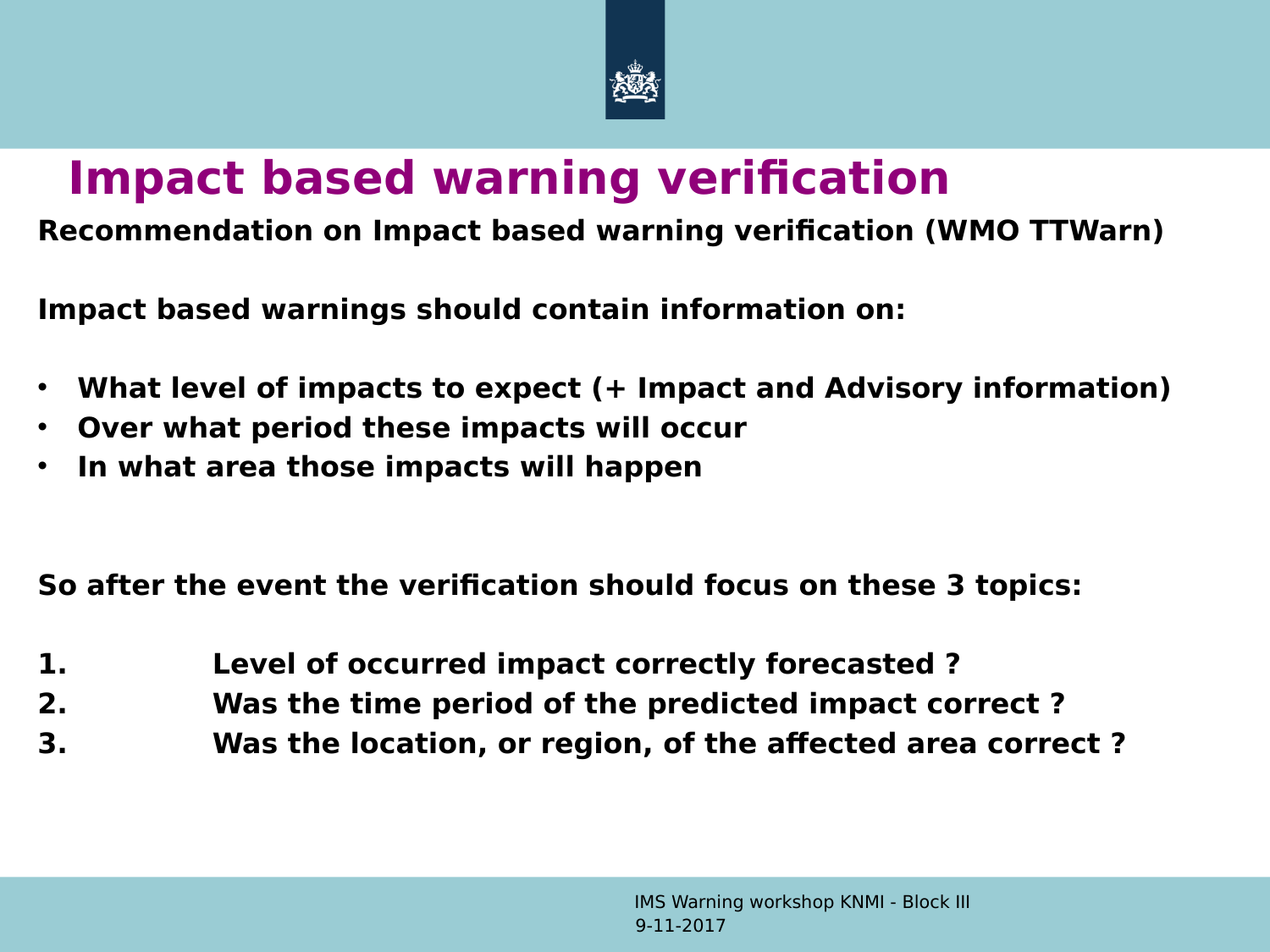

# Impact based warning verification
Recommendation on Impact based warning verification (WMO TTWarn)

Impact based warnings should contain information on:

What level of impacts to expect (+ Impact and Advisory information)
Over what period these impacts will occur
In what area those impacts will happen

So after the event the verification should focus on these 3 topics:

	Level of occurred impact correctly forecasted ?
	Was the time period of the predicted impact correct ?
	Was the location, or region, of the affected area correct ?
IMS Warning workshop KNMI - Block III
9-11-2017